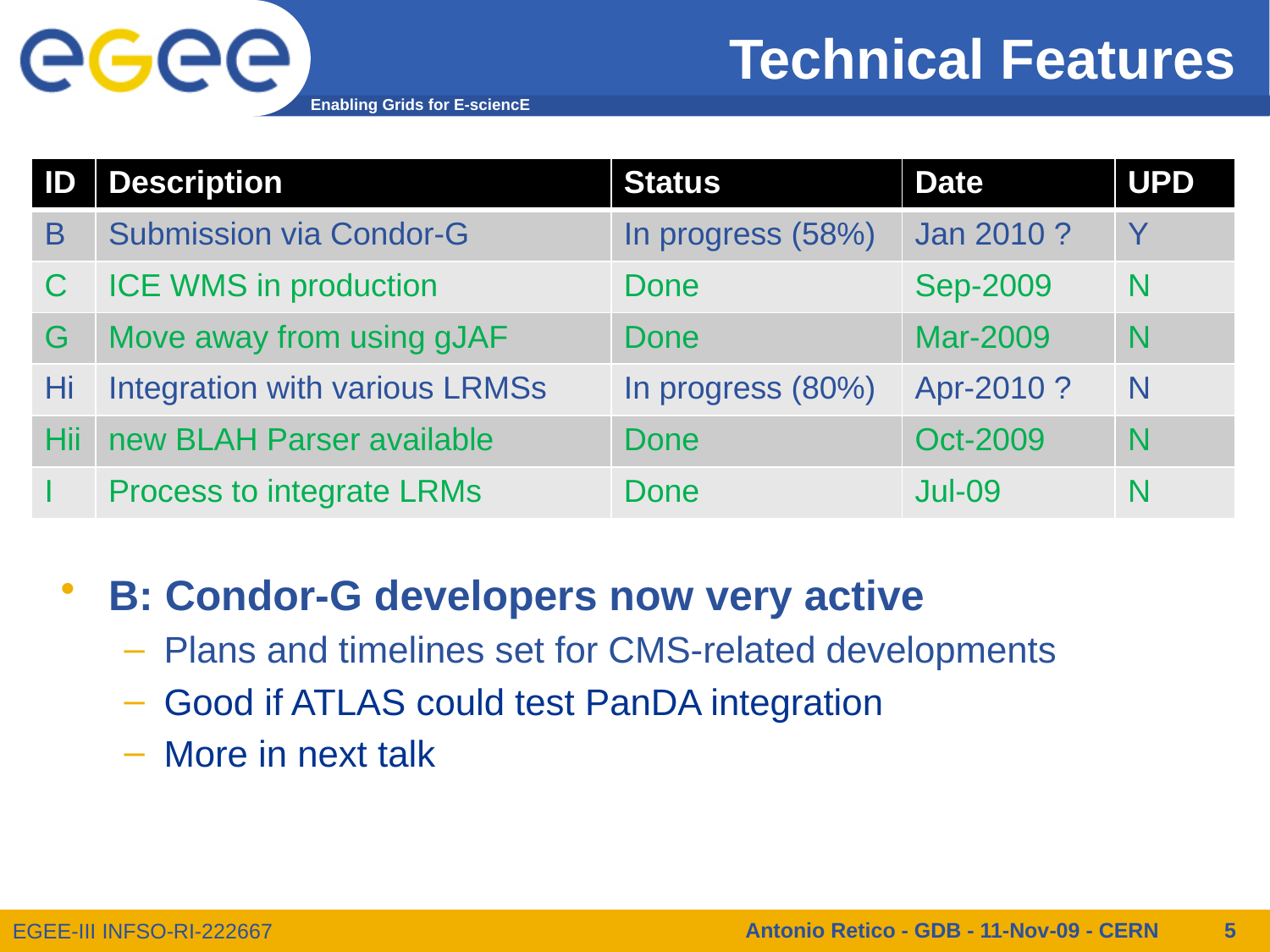

# Technical Features

Functional/Operational Requirements (A, C, Dii, E, F, G, L, M, O)

B: Condor-G developers now very active
Plans and timelines set for CMS-related developments
Good if ATLAS could test PanDA integration
More in next talk

| ID | Description | Status | Date | UPD |
| --- | --- | --- | --- | --- |
| B | Submission via Condor-G | In progress (58%) | Jan 2010 ? | Y |
| C | ICE WMS in production | Done | Sep-2009 | N |
| G | Move away from using gJAF | Done | Mar-2009 | N |
| Hi | Integration with various LRMSs | In progress (80%) | Apr-2010 ? | N |
| Hii | new BLAH Parser available | Done | Oct-2009 | N |
| I | Process to integrate LRMs | Done | Jul-09 | N |
Antonio Retico - GDB - 11-Nov-09 - CERN
5